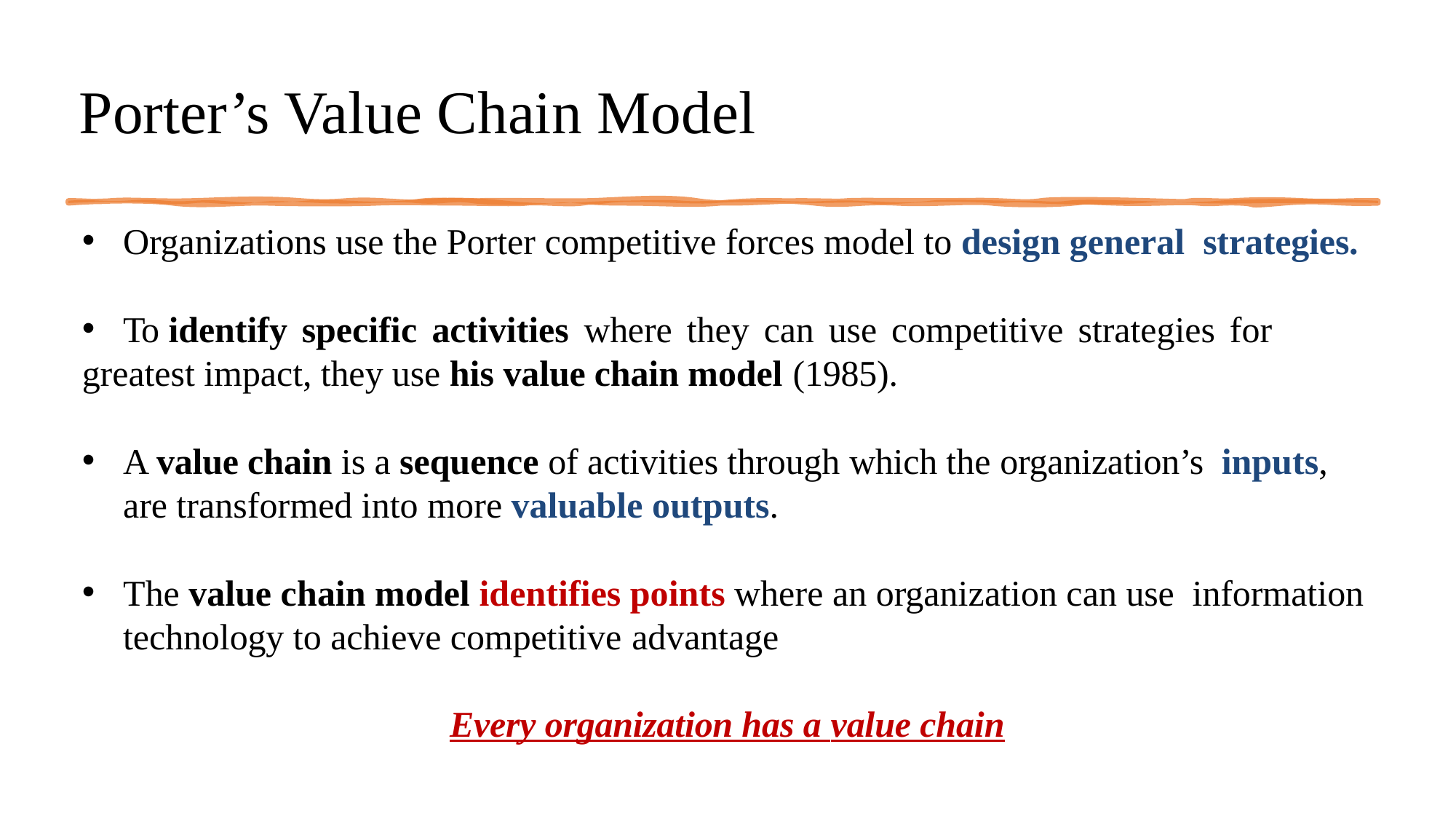

# Porter’s Value Chain Model

Organizations use the Porter competitive forces model to design general  strategies.

To identify specific activities where they can use competitive strategies for
greatest impact, they use his value chain model (1985).

A value chain is a sequence of activities through which the organization’s  inputs, are transformed into more valuable outputs.

The value chain model identifies points where an organization can use  information technology to achieve competitive advantage

Every organization has a value chain